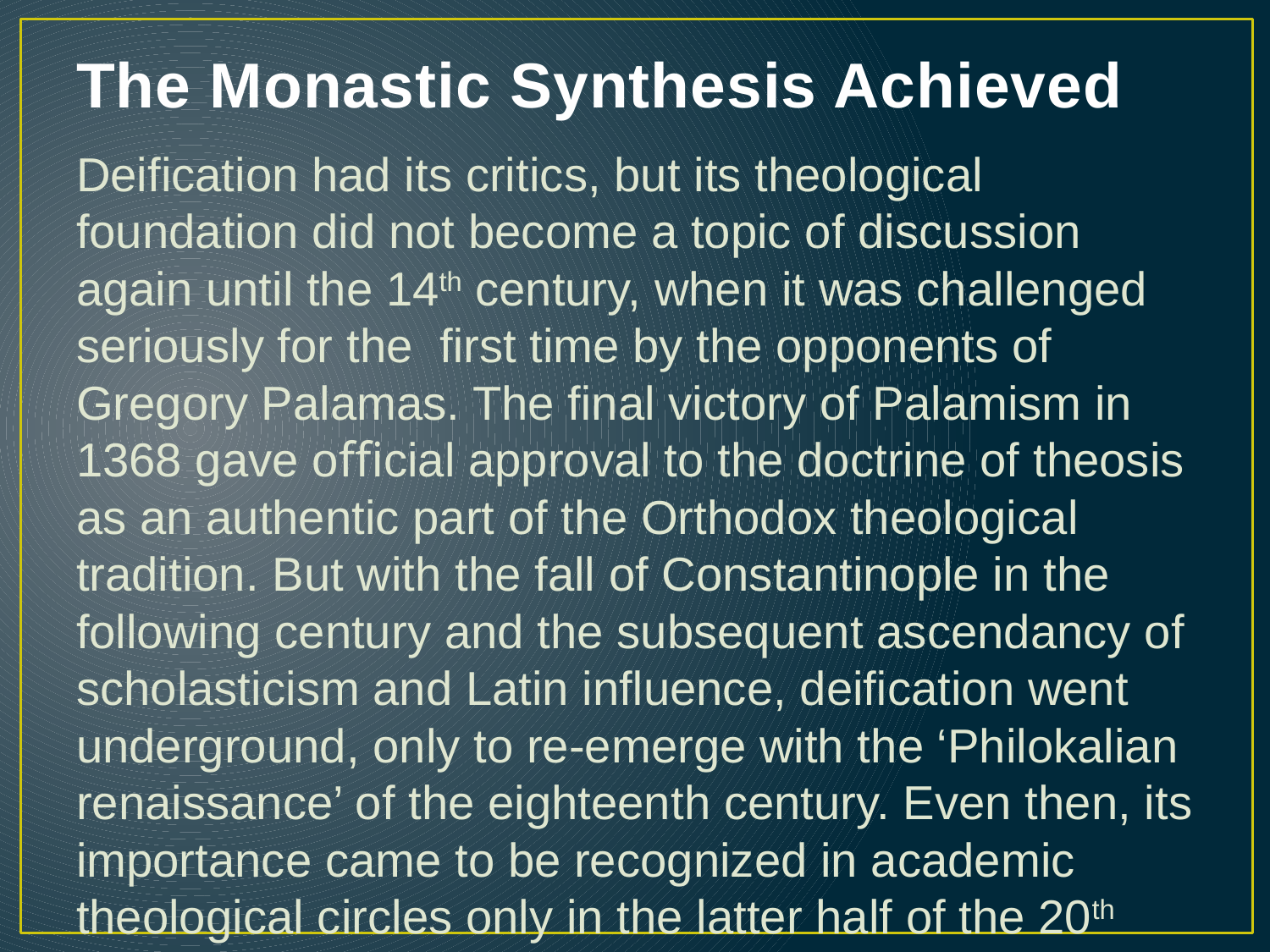

# The Monastic Synthesis Achieved
Deification had its critics, but its theological foundation did not become a topic of discussion again until the 14th century, when it was challenged seriously for the  ﬁrst time by the opponents of Gregory Palamas. The ﬁnal victory of Palamism in 1368 gave oﬃcial approval to the doctrine of theosis as an authentic part of the Orthodox theological tradition. But with the fall of Constantinople in the following century and the subsequent ascendancy of scholasticism and Latin inﬂuence, deiﬁcation went underground, only to re-emerge with the ‘Philokalian renaissance’ of the eighteenth century. Even then, its importance came to be recognized in academic theological circles only in the latter half of the 20th century.